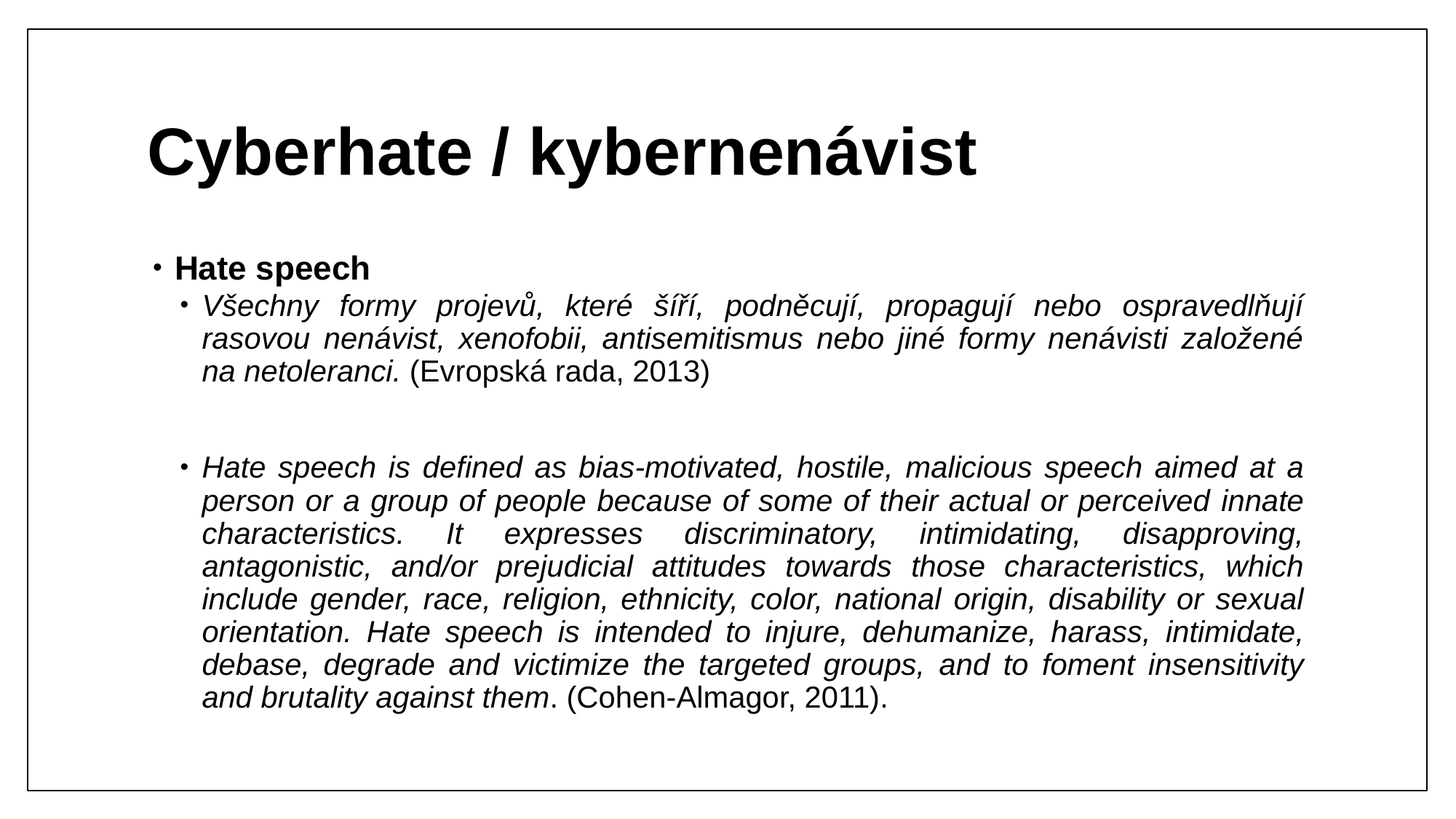

# Cyberhate / kybernenávist
Hate speech
Všechny formy projevů, které šíří, podněcují, propagují nebo ospravedlňují rasovou nenávist, xenofobii, antisemitismus nebo jiné formy nenávisti založené na netoleranci. (Evropská rada, 2013)

Hate speech is defined as bias-motivated, hostile, malicious speech aimed at a person or a group of people because of some of their actual or perceived innate characteristics. It expresses discriminatory, intimidating, disapproving, antagonistic, and/or prejudicial attitudes towards those characteristics, which include gender, race, religion, ethnicity, color, national origin, disability or sexual orientation. Hate speech is intended to injure, dehumanize, harass, intimidate, debase, degrade and victimize the targeted groups, and to foment insensitivity and brutality against them. (Cohen-Almagor, 2011).